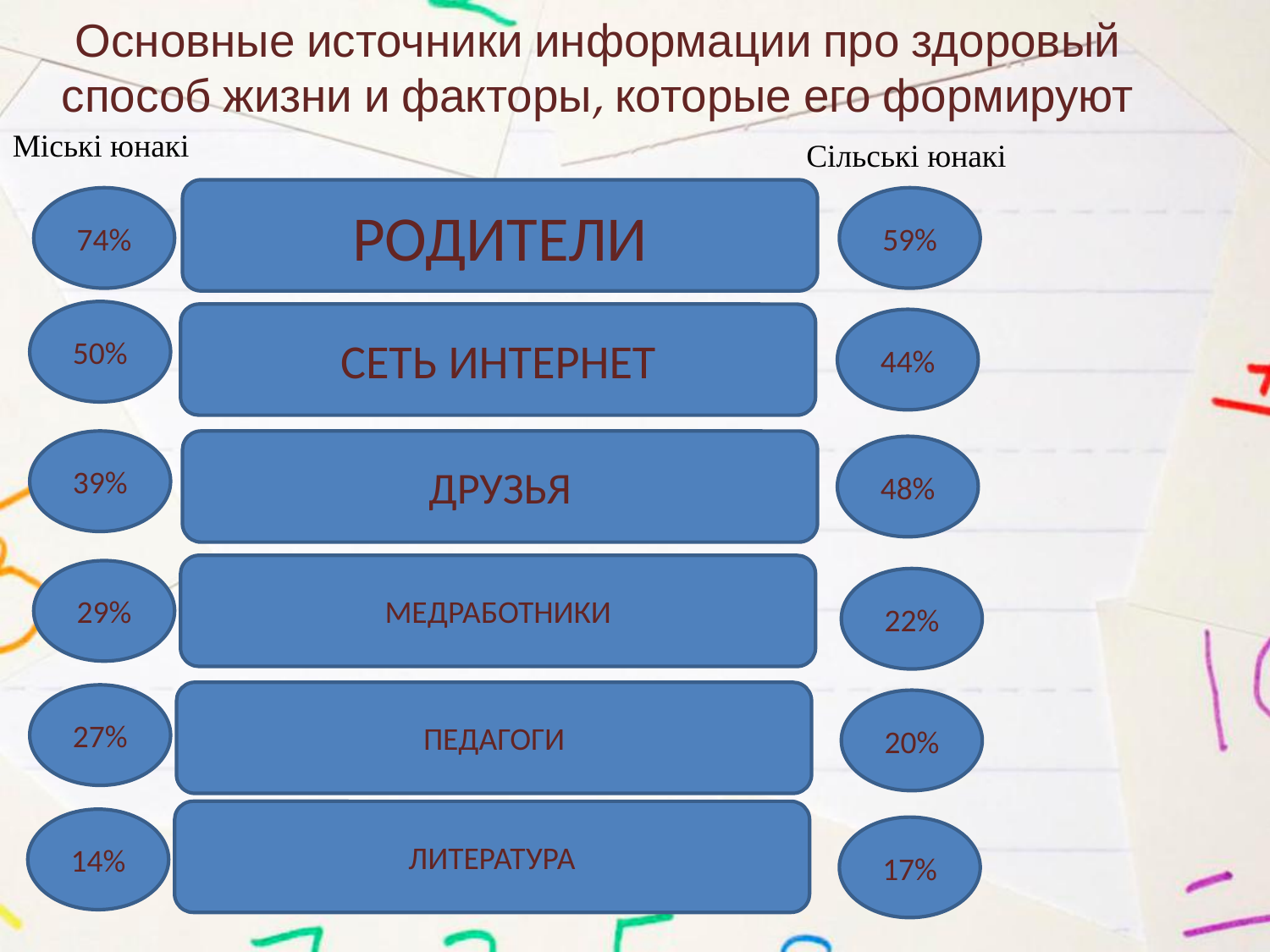

# Основные источники информации про здоровый способ жизни и факторы, которые его формируют
Міські юнакі
Сільські юнакі
РОДИТЕЛИ
74%
59%
50%
СЕТЬ ИНТЕРНЕТ
44%
39%
ДРУЗЬЯ
48%
МЕДРАБОТНИКИ
29%
22%
ПЕДАГОГИ
27%
20%
ЛИТЕРАТУРА
14%
17%